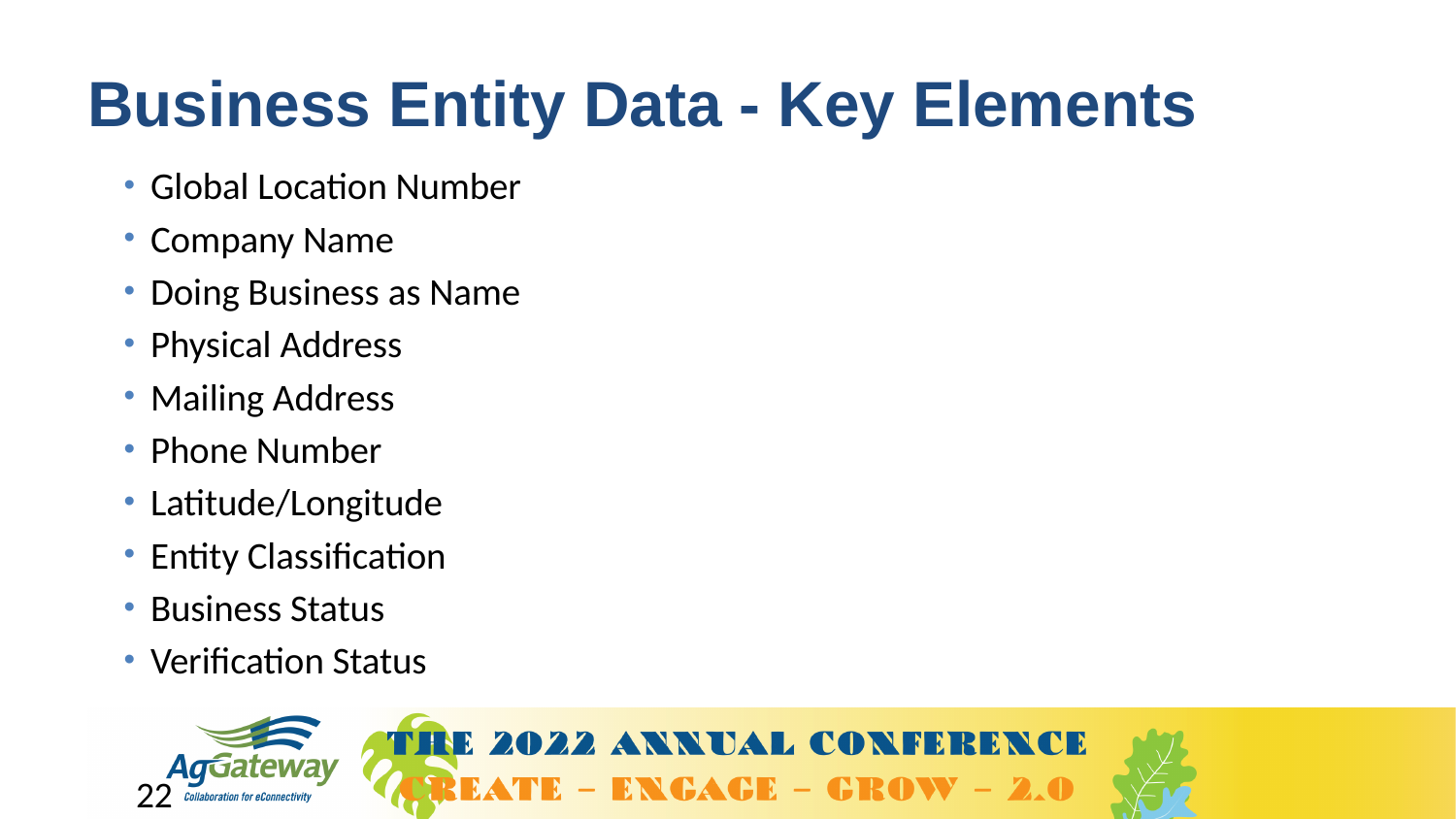

# Business Entity Data - Key Elements
Global Location Number
Company Name
Doing Business as Name
Physical Address
Mailing Address
Phone Number
Latitude/Longitude
Entity Classification
Business Status
Verification Status

22